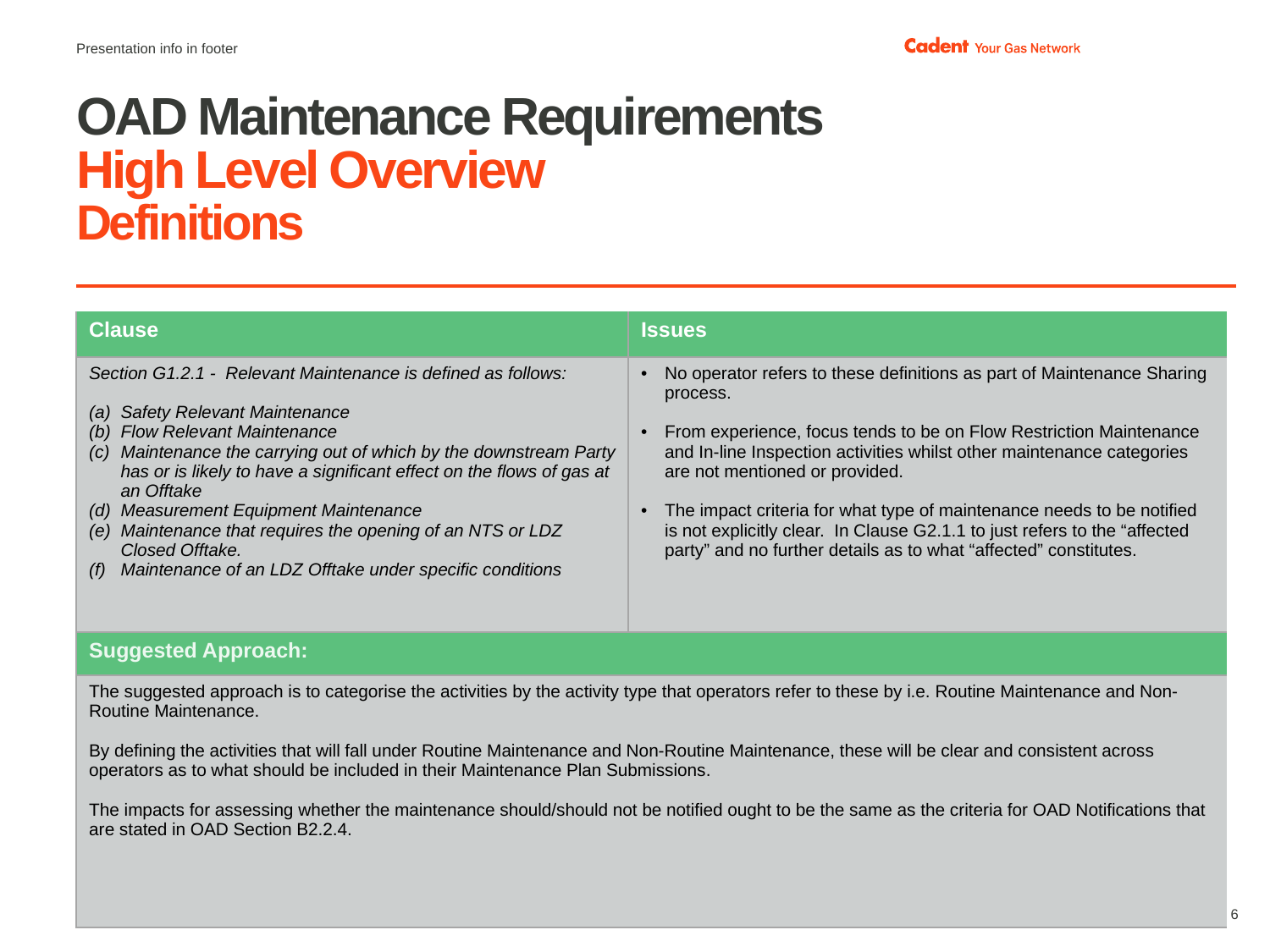

Presentation info in footer
# OAD Maintenance Requirements High Level Overview Definitions
| Clause | Issues |
| --- | --- |
| Section G1.2.1 - Relevant Maintenance is defined as follows: Safety Relevant Maintenance Flow Relevant Maintenance Maintenance the carrying out of which by the downstream Party has or is likely to have a significant effect on the flows of gas at an Offtake Measurement Equipment Maintenance Maintenance that requires the opening of an NTS or LDZ Closed Offtake. Maintenance of an LDZ Offtake under specific conditions | No operator refers to these definitions as part of Maintenance Sharing process. From experience, focus tends to be on Flow Restriction Maintenance and In-line Inspection activities whilst other maintenance categories are not mentioned or provided. The impact criteria for what type of maintenance needs to be notified is not explicitly clear. In Clause G2.1.1 to just refers to the “affected party” and no further details as to what “affected” constitutes. |
| Suggested Approach: |  |
| The suggested approach is to categorise the activities by the activity type that operators refer to these by i.e. Routine Maintenance and Non-Routine Maintenance. By defining the activities that will fall under Routine Maintenance and Non-Routine Maintenance, these will be clear and consistent across operators as to what should be included in their Maintenance Plan Submissions. The impacts for assessing whether the maintenance should/should not be notified ought to be the same as the criteria for OAD Notifications that are stated in OAD Section B2.2.4. |  |
30/01/2024
6